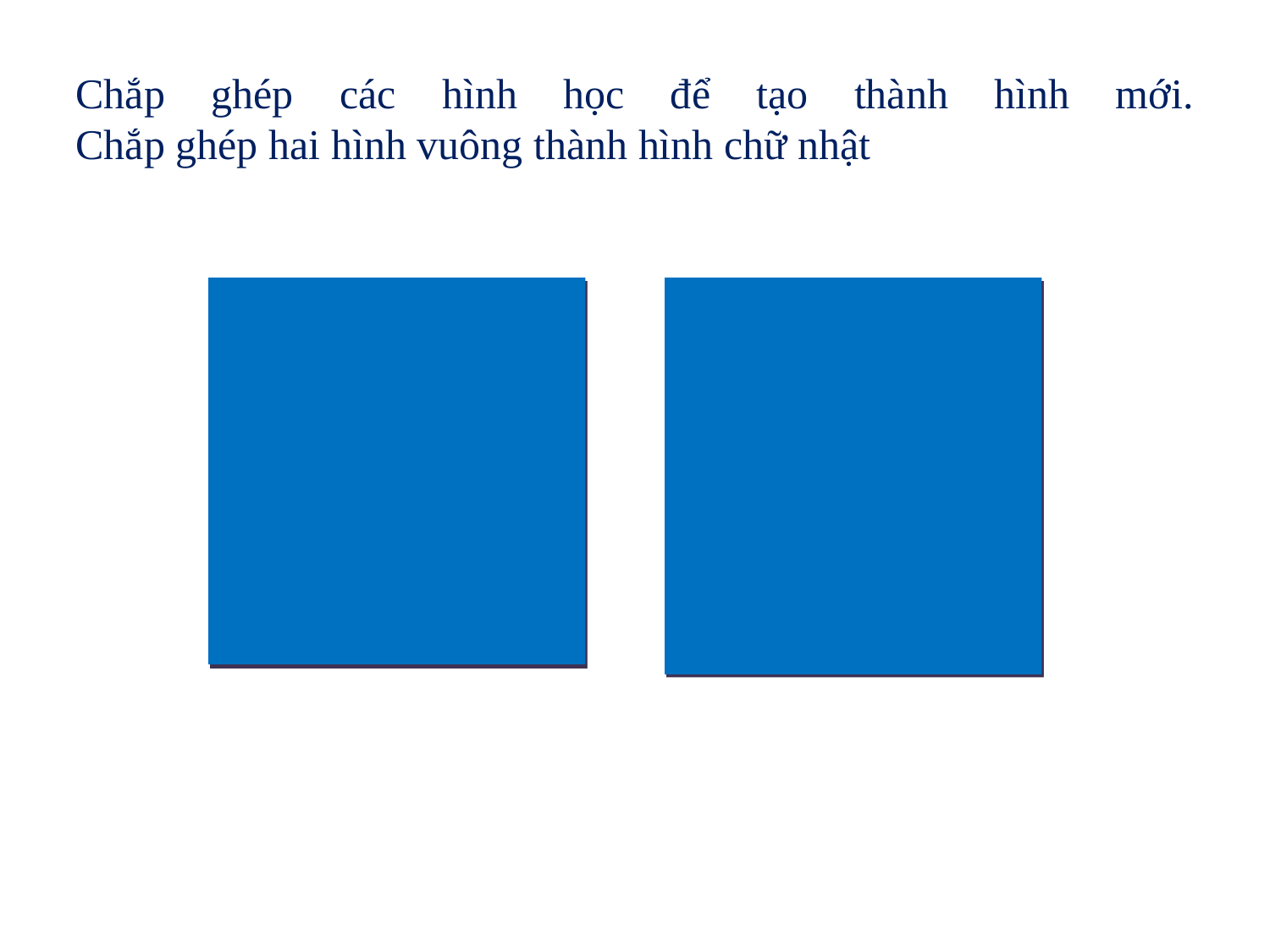

# Chắp ghép các hình học để tạo thành hình mới. Chắp ghép hai hình vuông thành hình chữ nhật